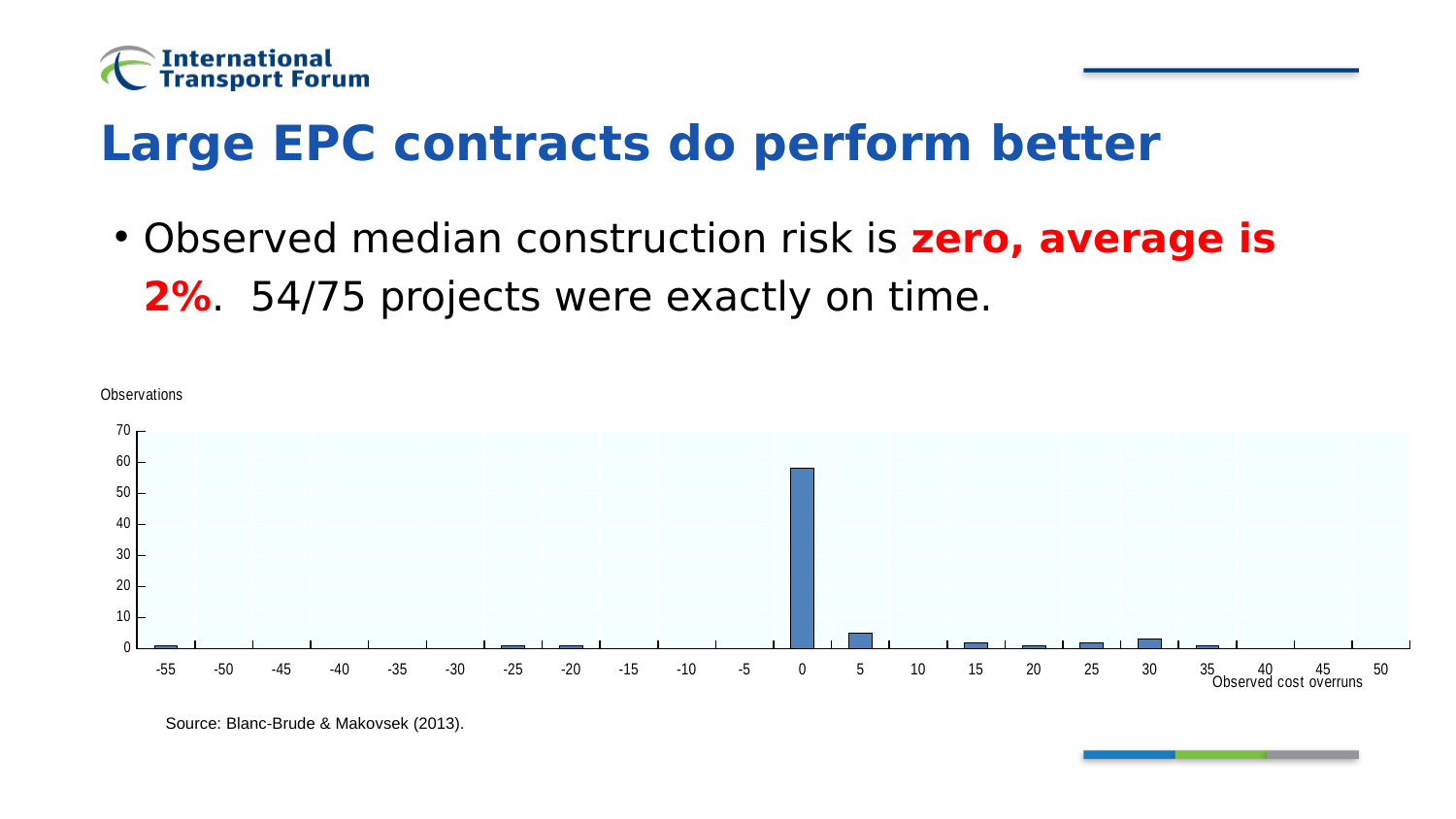

# Large EPC contracts do perform better
Observed median construction risk is zero, average is 2%.  54/75 projects were exactly on time.

### Chart

| Category |  |
|---|---|
| -55 | 1.0 |
| -50 | 0.0 |
| -45 | 0.0 |
| -40 | 0.0 |
| -35 | 0.0 |
| -30 | 0.0 |
| -25 | 1.0 |
| -20 | 1.0 |
| -15 | 0.0 |
| -10 | 0.0 |
| -5 | 0.0 |
| 0 | 58.0 |
| 5 | 5.0 |
| 10 | 0.0 |
| 15 | 2.0 |
| 20 | 1.0 |
| 25 | 2.0 |
| 30 | 3.0 |
| 35 | 1.0 |
| 40 | 0.0 |
| 45 | 0.0 |
| 50 | 0.0 |
Median
Source: Blanc-Brude & Makovsek (2013).